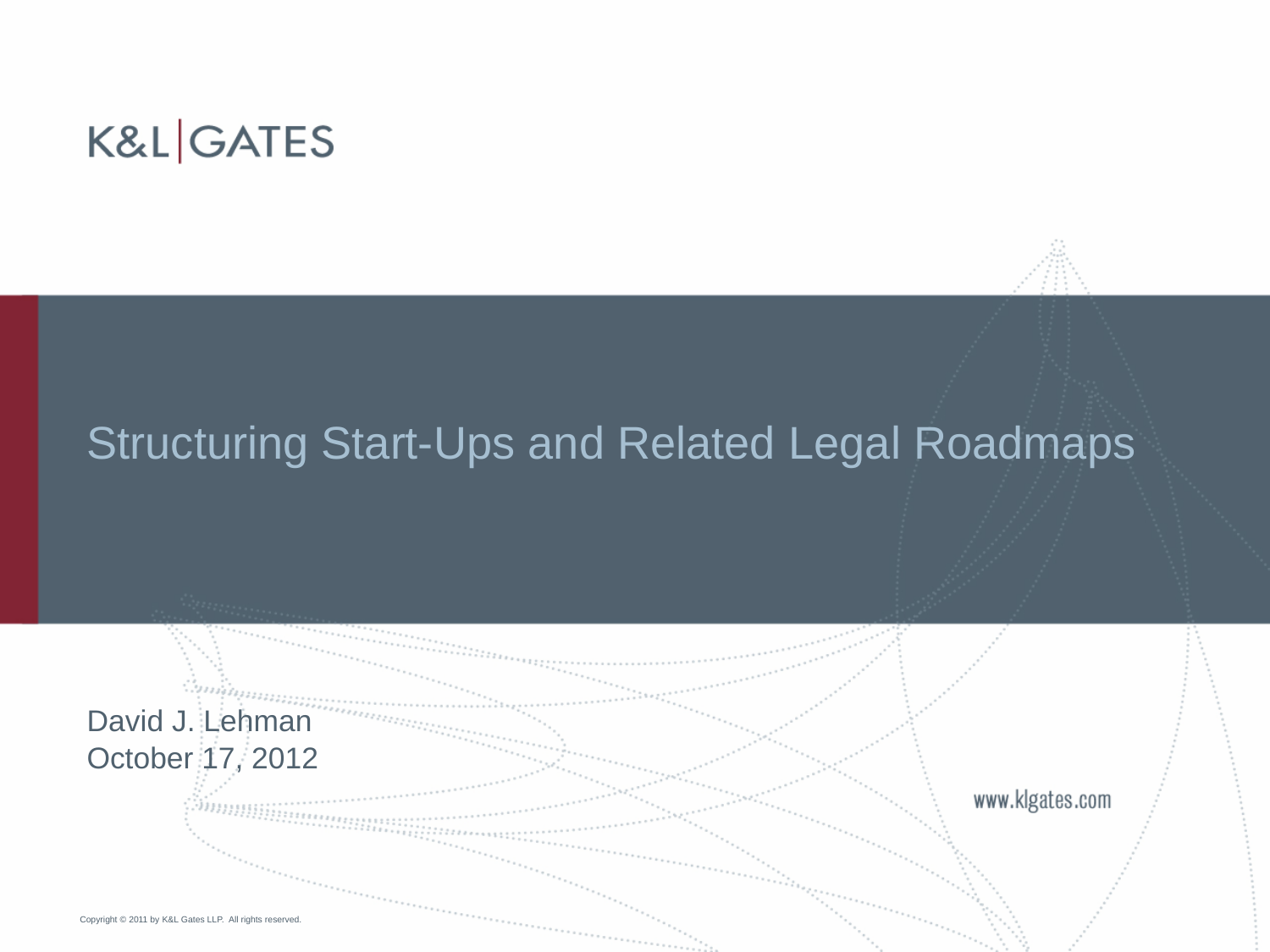

# Structuring Start-Ups and Related Legal Roadmaps
David J. Lehman
October 17, 2012